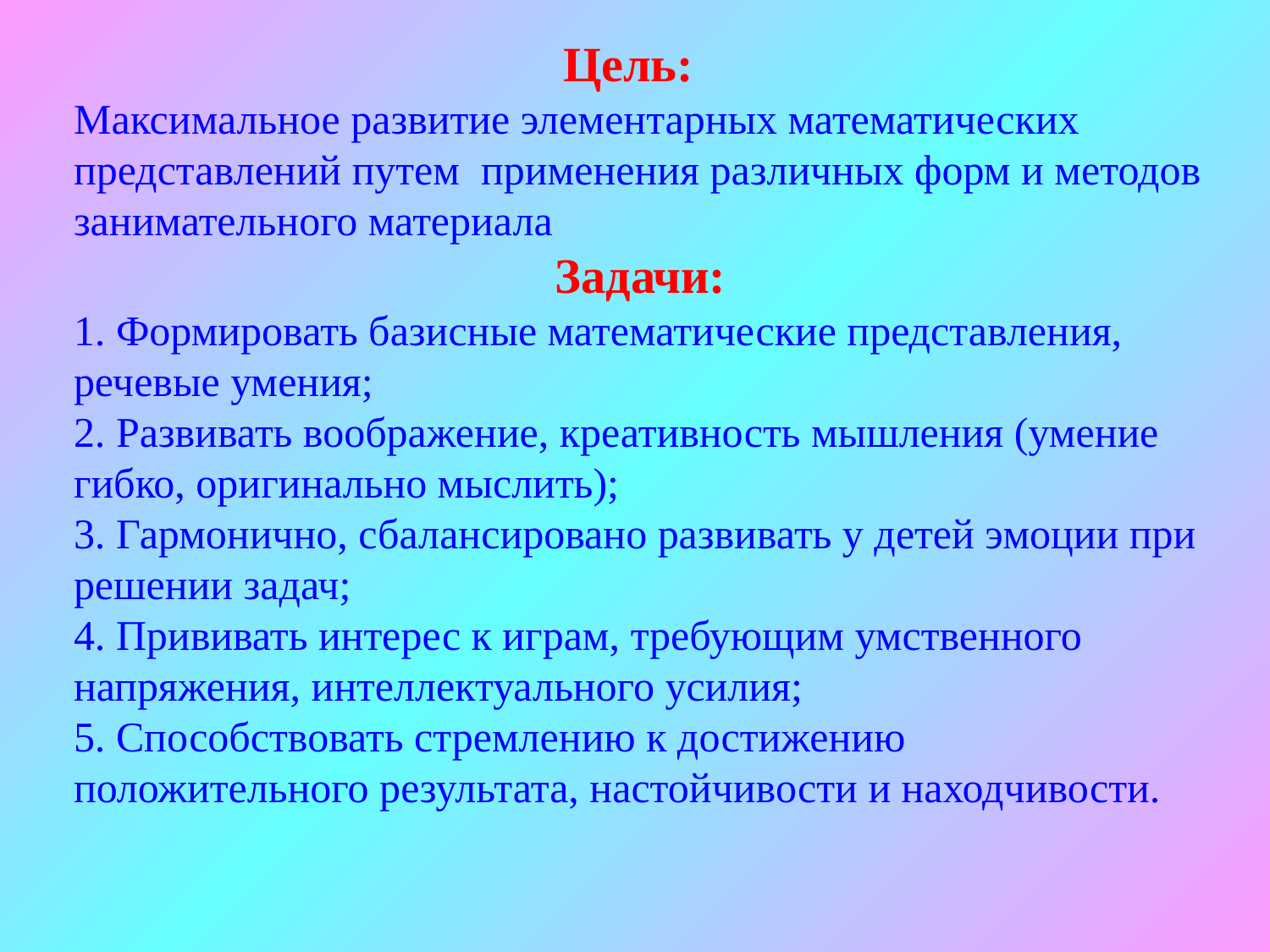

Цель:
Максимальное развитие элементарных математических представлений путем  применения различных форм и методов занимательного материала
Задачи:
1. Формировать базисные математические представления, речевые умения;
2. Развивать воображение, креативность мышления (умение гибко, оригинально мыслить);
3. Гармонично, сбалансировано развивать у детей эмоции при решении задач;
4. Прививать интерес к играм, требующим умственного напряжения, интеллектуального усилия;
5. Способствовать стремлению к достижению положительного результата, настойчивости и находчивости.